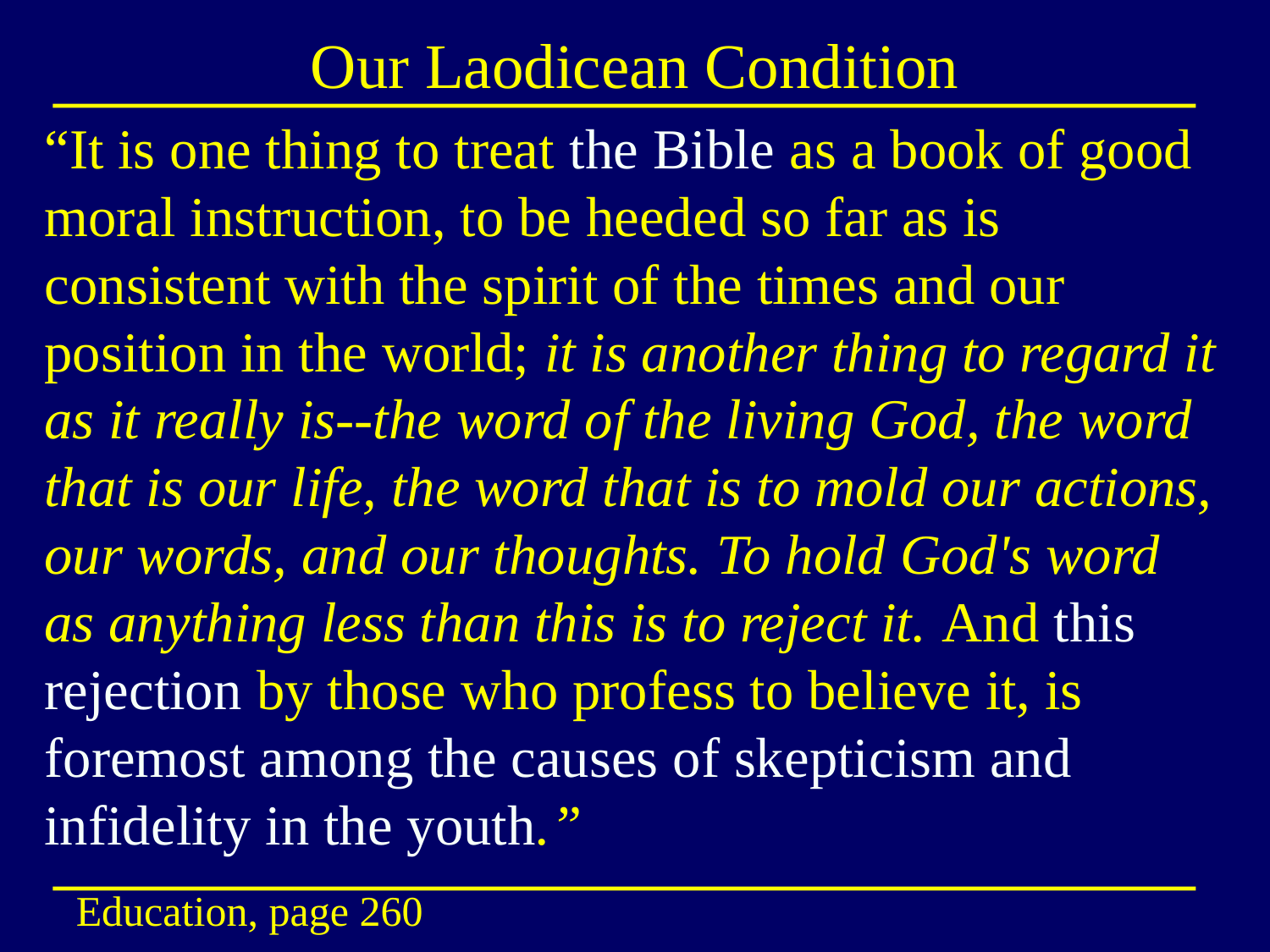

# Our Laodicean Condition
“It is one thing to treat the Bible as a book of good moral instruction, to be heeded so far as is consistent with the spirit of the times and our position in the world; it is another thing to regard it as it really is--the word of the living God, the word that is our life, the word that is to mold our actions, our words, and our thoughts. To hold God's word as anything less than this is to reject it. And this rejection by those who profess to believe it, is foremost among the causes of skepticism and infidelity in the youth.”

Education, page 260